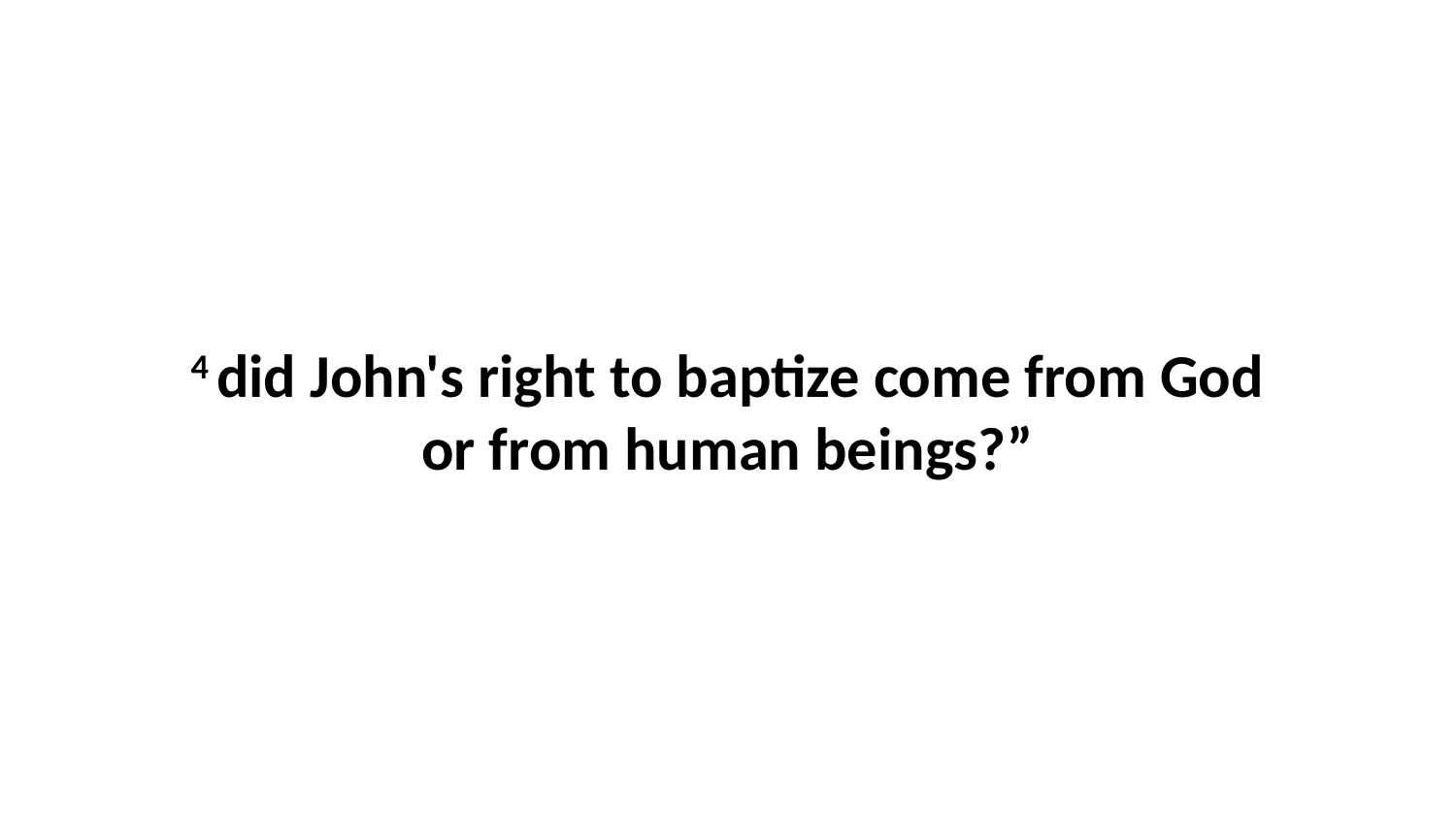

4 did John's right to baptize come from God or from human beings?”